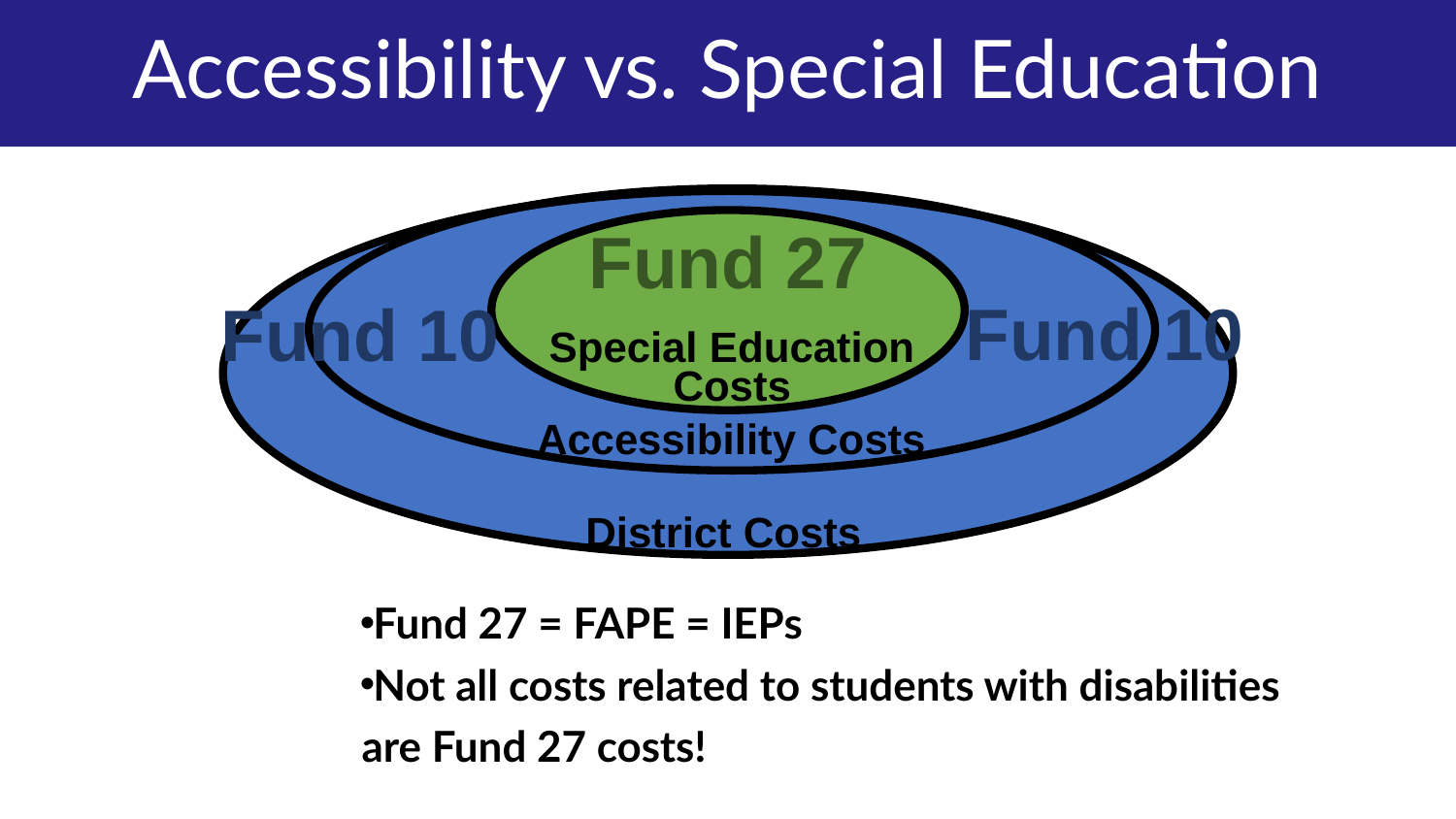

# Accessibility vs. Special Education

Accessibility Costs

District Costs
Fund 27
Fund 10
Fund 10

Special Education
Costs
Fund 27 = FAPE = IEPs
Not all costs related to students with disabilities are Fund 27 costs!